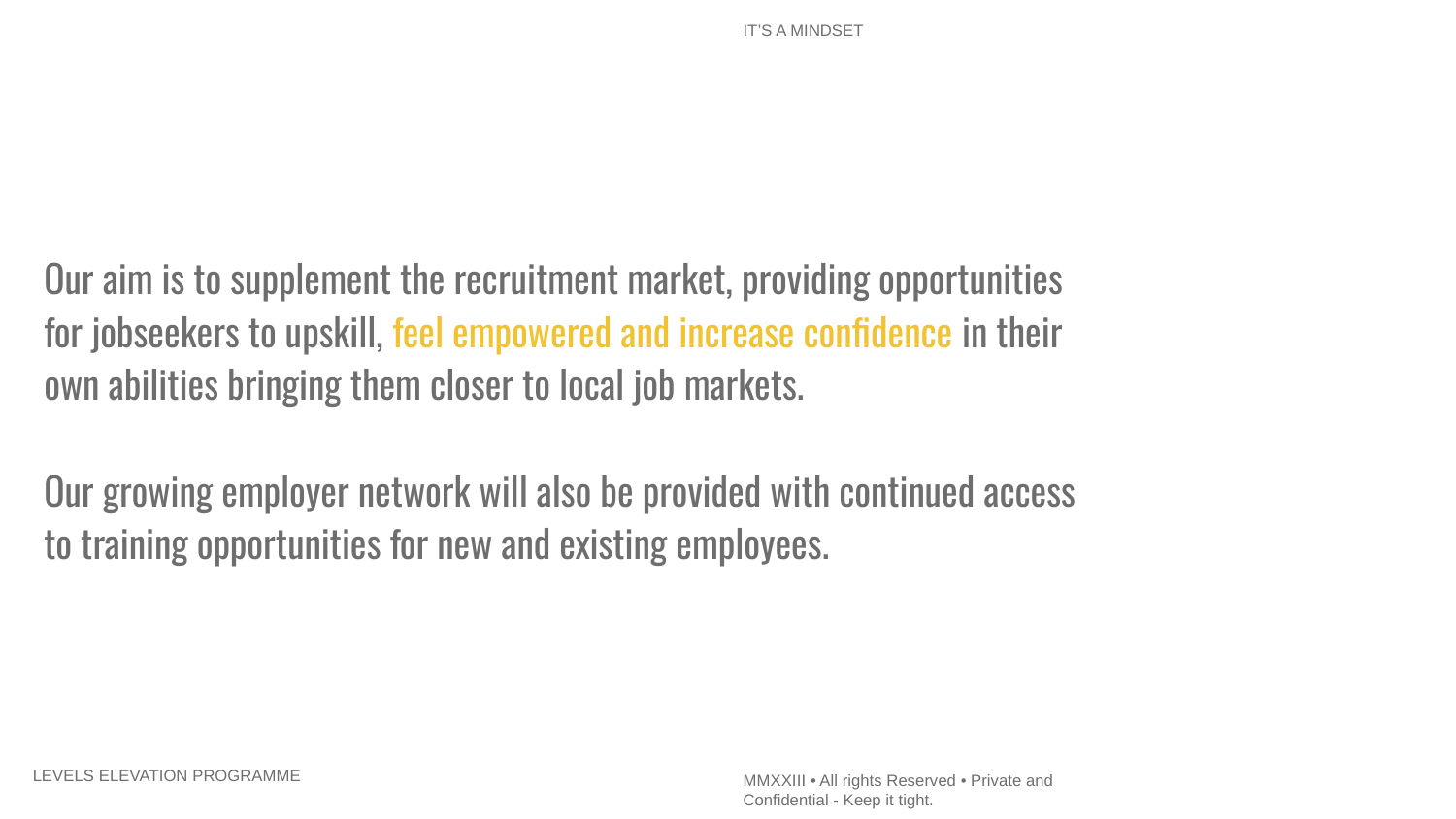

Our aim is to supplement the recruitment market, providing opportunities for jobseekers to upskill, feel empowered and increase confidence in their own abilities bringing them closer to local job markets.

Our growing employer network will also be provided with continued access to training opportunities for new and existing employees.